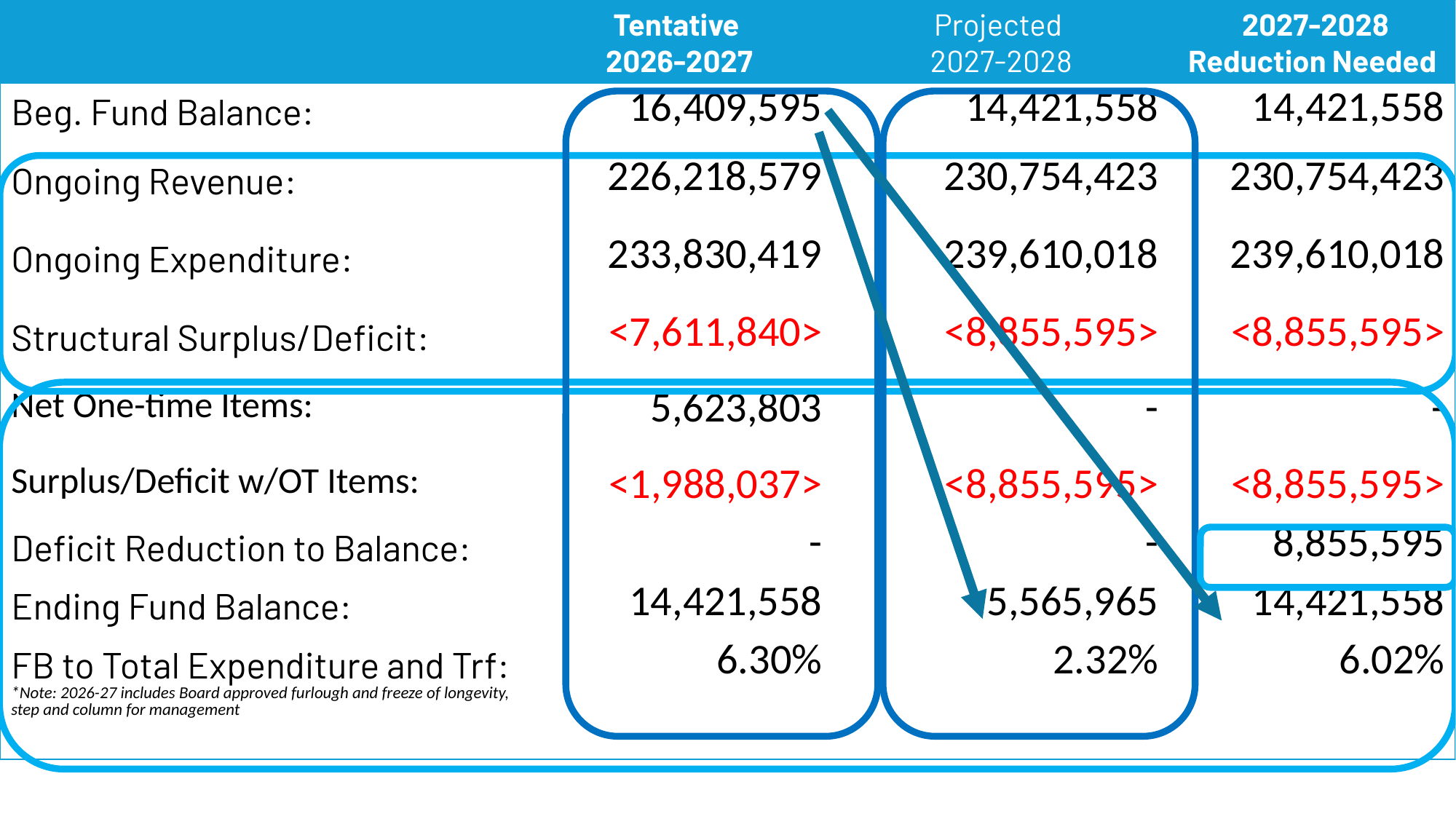

|  | Tentative 2026-2027 | Projected 2027-2028 | 2027-2028 Reduction Needed |
| --- | --- | --- | --- |
| Beg. Fund Balance: | 16,409,595 | 14,421,558 | 14,421,558 |
| Ongoing Revenue: | 226,218,579 | 230,754,423 | 230,754,423 |
| Ongoing Expenditure: | 233,830,419 | 239,610,018 | 239,610,018 |
| Structural Surplus/Deficit: | <7,611,840> | <8,855,595> | <8,855,595> |
| Net One-time Items: | 5,623,803 | - | - |
| Surplus/Deficit w/OT Items: | <1,988,037> | <8,855,595> | <8,855,595> |
| Deficit Reduction to Balance: | - | - | 8,855,595 |
| Ending Fund Balance: | 14,421,558 | 5,565,965 | 14,421,558 |
| FB to Total Expenditure and Trf: \*Note: 2026-27 includes Board approved furlough and freeze of longevity, step and column for management | 6.30% | 2.32% | 6.02% |